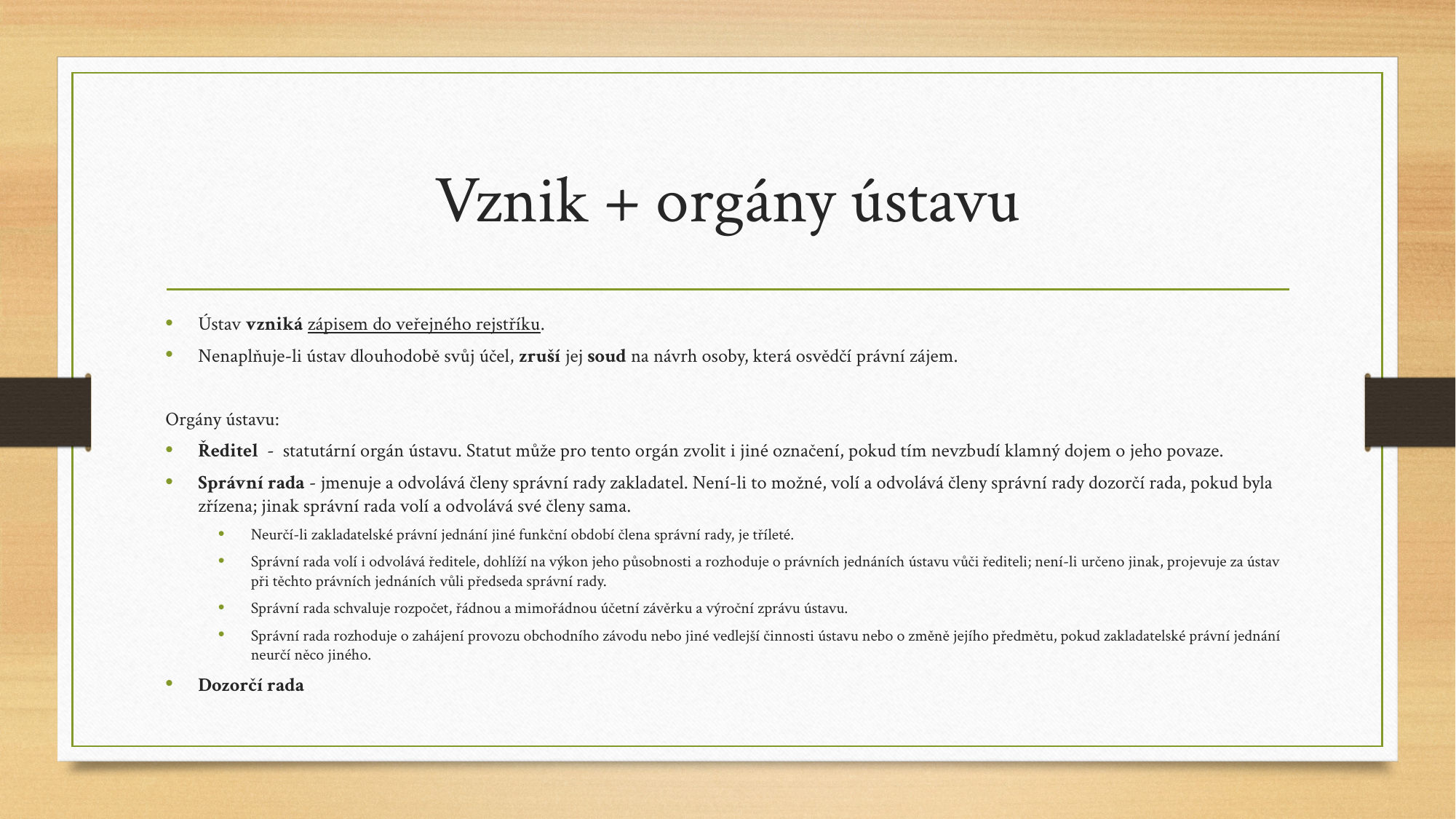

# Vznik + orgány ústavu
Ústav vzniká zápisem do veřejného rejstříku.
Nenaplňuje-li ústav dlouhodobě svůj účel, zruší jej soud na návrh osoby, která osvědčí právní zájem.

Orgány ústavu:
Ředitel  -  statutární orgán ústavu. Statut může pro tento orgán zvolit i jiné označení, pokud tím nevzbudí klamný dojem o jeho povaze.
Správní rada - jmenuje a odvolává členy správní rady zakladatel. Není-li to možné, volí a odvolává členy správní rady dozorčí rada, pokud byla zřízena; jinak správní rada volí a odvolává své členy sama.
Neurčí-li zakladatelské právní jednání jiné funkční období člena správní rady, je tříleté.
Správní rada volí i odvolává ředitele, dohlíží na výkon jeho působnosti a rozhoduje o právních jednáních ústavu vůči řediteli; není-li určeno jinak, projevuje za ústav při těchto právních jednáních vůli předseda správní rady.
Správní rada schvaluje rozpočet, řádnou a mimořádnou účetní závěrku a výroční zprávu ústavu.
Správní rada rozhoduje o zahájení provozu obchodního závodu nebo jiné vedlejší činnosti ústavu nebo o změně jejího předmětu, pokud zakladatelské právní jednání neurčí něco jiného.
Dozorčí rada